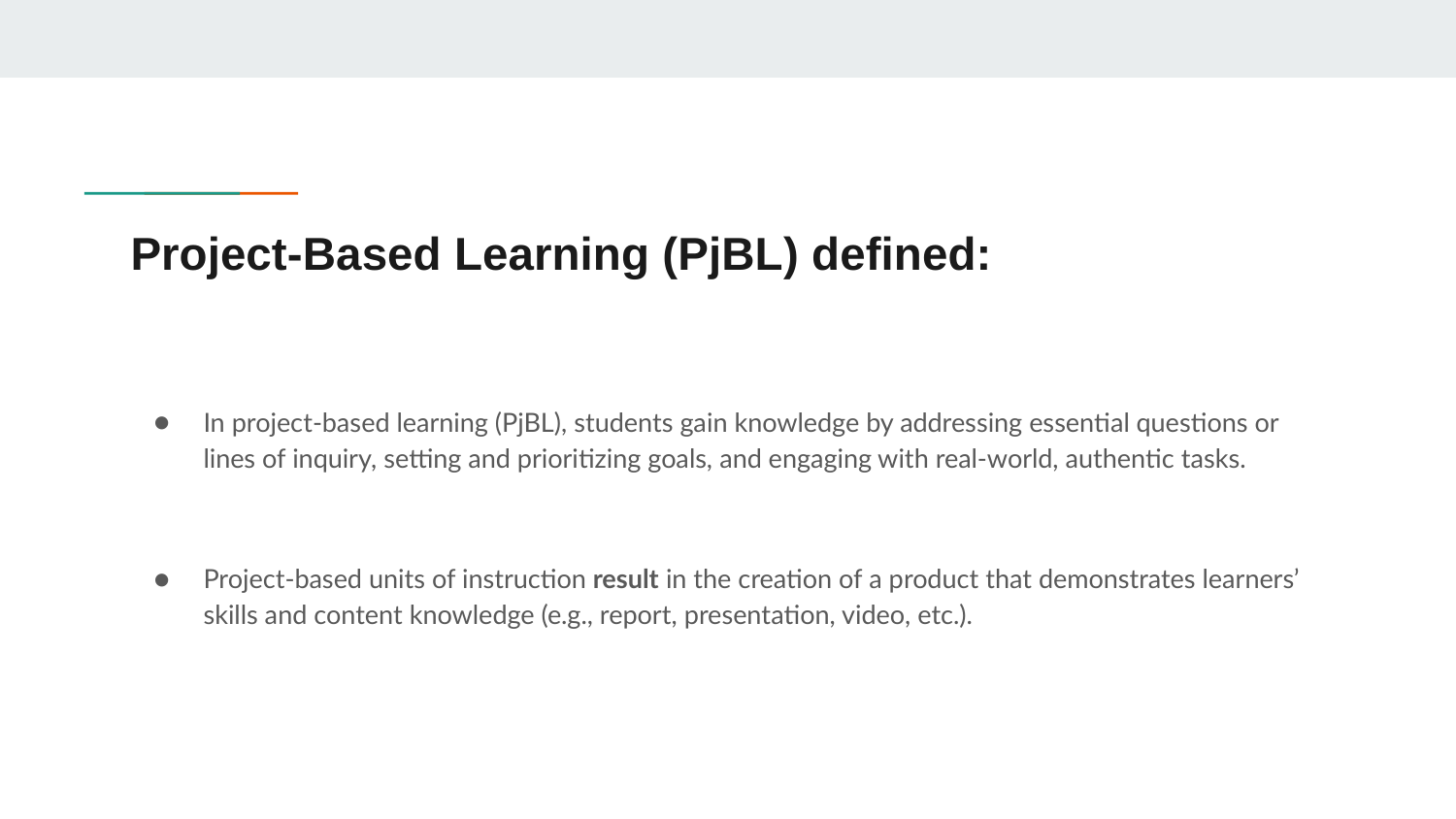

# Project-Based Learning (PjBL) defined:

In project-based learning (PjBL), students gain knowledge by addressing essential questions or lines of inquiry, setting and prioritizing goals, and engaging with real-world, authentic tasks.

Project-based units of instruction result in the creation of a product that demonstrates learners’ skills and content knowledge (e.g., report, presentation, video, etc.).